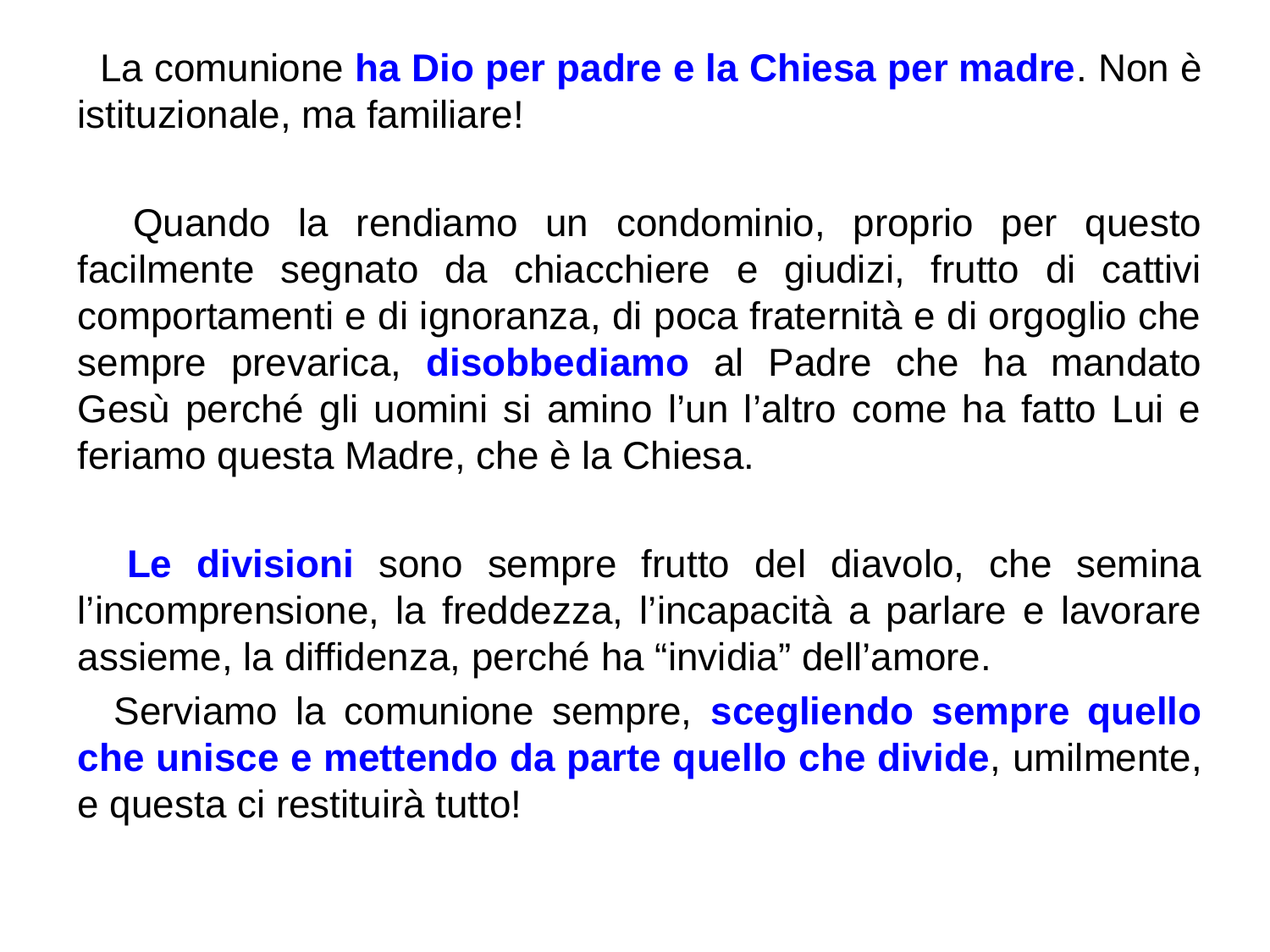

La comunione ha Dio per padre e la Chiesa per madre. Non è istituzionale, ma familiare!

  Quando la rendiamo un condominio, proprio per questo facilmente segnato da chiacchiere e giudizi, frutto di cattivi comportamenti e di ignoranza, di poca fraternità e di orgoglio che sempre prevarica, disobbediamo al Padre che ha mandato Gesù perché gli uomini si amino l’un l’altro come ha fatto Lui e feriamo questa Madre, che è la Chiesa.

  Le divisioni sono sempre frutto del diavolo, che semina l’incomprensione, la freddezza, l’incapacità a parlare e lavorare assieme, la diffidenza, perché ha “invidia” dell’amore.
  Serviamo la comunione sempre, scegliendo sempre quello che unisce e mettendo da parte quello che divide, umilmente, e questa ci restituirà tutto!